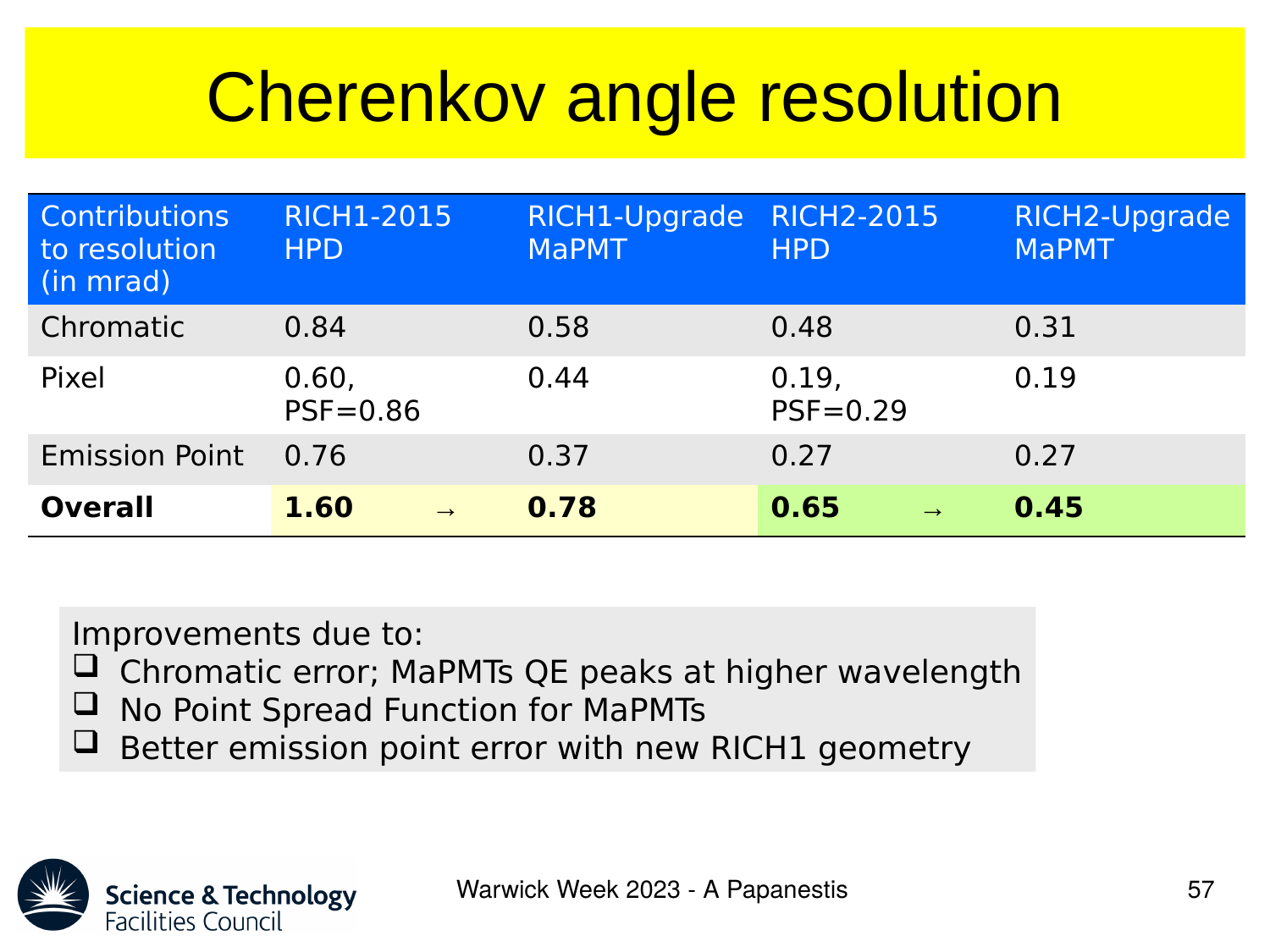

# Cherenkov angle resolution
| Contributions to resolution (in mrad) | RICH1-2015 HPD | RICH1-Upgrade MaPMT | RICH2-2015 HPD | RICH2-Upgrade MaPMT |
| --- | --- | --- | --- | --- |
| Chromatic | 0.84 | 0.58 | 0.48 | 0.31 |
| Pixel | 0.60, PSF=0.86 | 0.44 | 0.19, PSF=0.29 | 0.19 |
| Emission Point | 0.76 | 0.37 | 0.27 | 0.27 |
| Overall | 1.60 → | 0.78 | 0.65 → | 0.45 |
Improvements due to:
Chromatic error; MaPMTs QE peaks at higher wavelength
No Point Spread Function for MaPMTs
Better emission point error with new RICH1 geometry
Warwick Week 2023 - A Papanestis
57